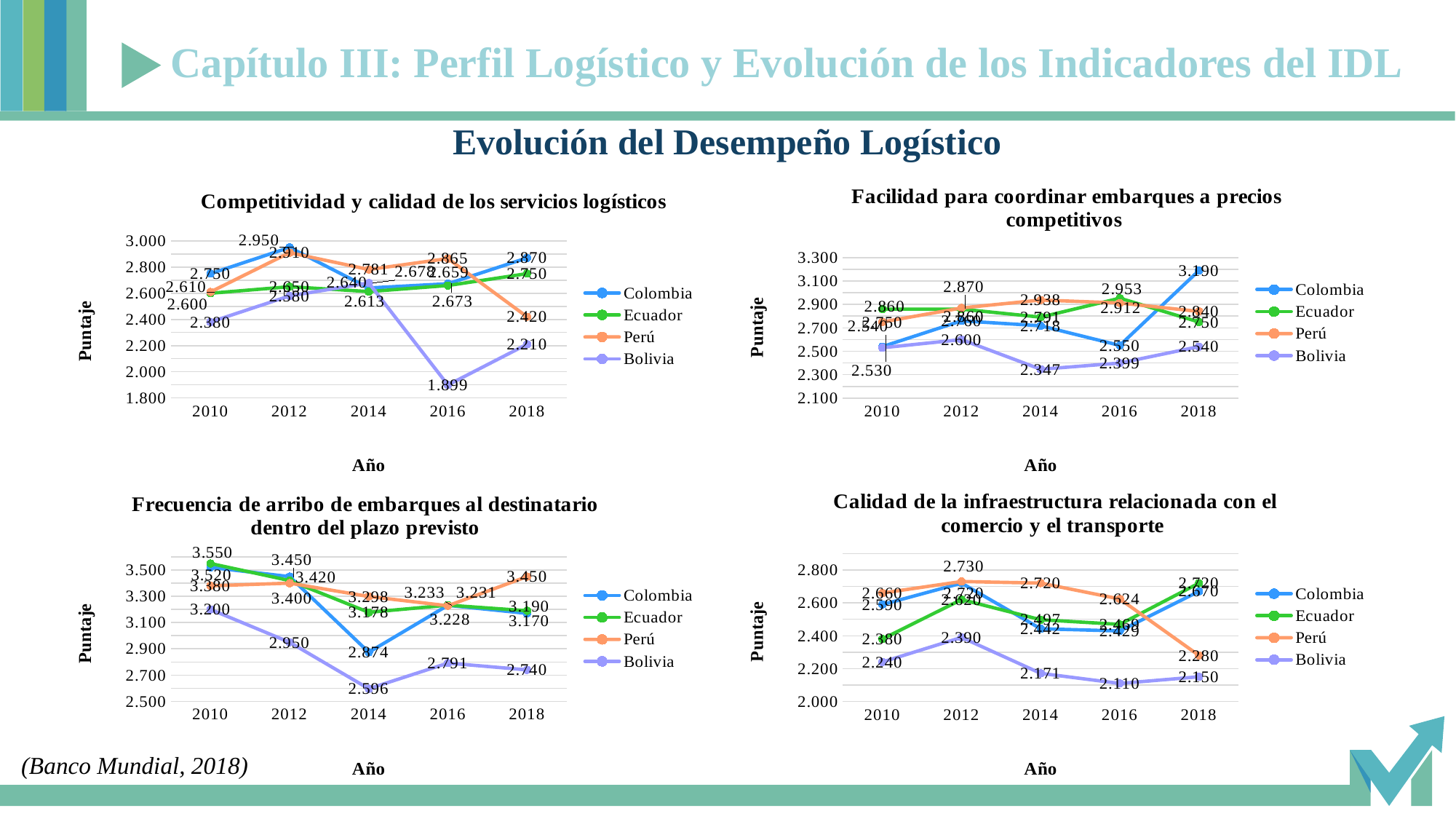

Capítulo III: Perfil Logístico y Evolución de los Indicadores del IDL

Evolución del Desempeño Logístico

### Chart: Facilidad para coordinar embarques a precios competitivos

| Category | Colombia | Ecuador | Perú | Bolivia |
|---|---|---|---|---|
| 2010 | 2.54 | 2.86 | 2.75 | 2.53 |
| 2012 | 2.76 | 2.86 | 2.87 | 2.6 |
| 2014 | 2.717677 | 2.791451 | 2.9375 | 2.34652 |
| 2016 | 2.550313 | 2.953269 | 2.912407 | 2.39917 |
| 2018 | 3.19 | 2.75 | 2.84 | 2.54 |

### Chart: Competitividad y calidad de los servicios logísticos

| Category | Colombia | Ecuador | Perú | Bolivia |
|---|---|---|---|---|
| 2010 | 2.75 | 2.6 | 2.61 | 2.38 |
| 2012 | 2.95 | 2.65 | 2.91 | 2.58 |
| 2014 | 2.640476 | 2.612717 | 2.78125 | 2.67849 |
| 2016 | 2.672612 | 2.659334 | 2.865053 | 1.899266 |
| 2018 | 2.87 | 2.75 | 2.42 | 2.21 |

### Chart: Calidad de la infraestructura relacionada con el comercio y el transporte

| Category | Colombia | Ecuador | Perú | Bolivia |
|---|---|---|---|---|
| 2010 | 2.59 | 2.38 | 2.66 | 2.24 |
| 2012 | 2.72 | 2.62 | 2.73 | 2.39 |
| 2014 | 2.442362 | 2.497314 | 2.720363 | 2.171007 |
| 2016 | 2.429151 | 2.46921 | 2.623704 | 2.109668 |
| 2018 | 2.67 | 2.72 | 2.28 | 2.15 |

### Chart: Frecuencia de arribo de embarques al destinatario dentro del plazo previsto

| Category | Colombia | Ecuador | Perú | Bolivia |
|---|---|---|---|---|
| 2010 | 3.52 | 3.55 | 3.38 | 3.2 |
| 2012 | 3.45 | 3.42 | 3.4 | 2.95 |
| 2014 | 2.87381 | 3.177934 | 3.298387 | 2.596118 |
| 2016 | 3.231435 | 3.232686 | 3.227712 | 2.791455 |
| 2018 | 3.17 | 3.19 | 3.45 | 2.74 |
 (Banco Mundial, 2018)